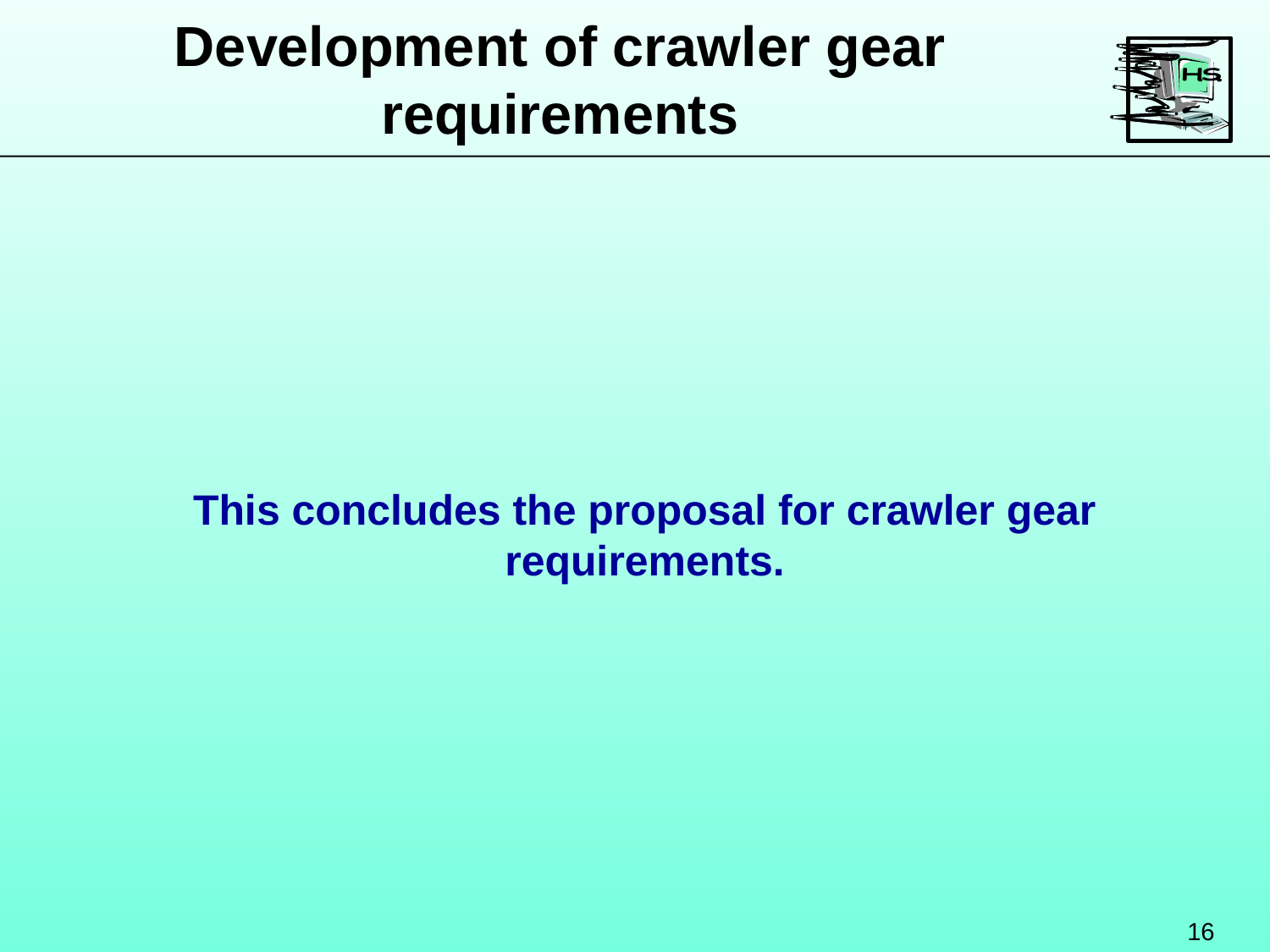

Development of crawler gear requirements

This concludes the proposal for crawler gear requirements.

16